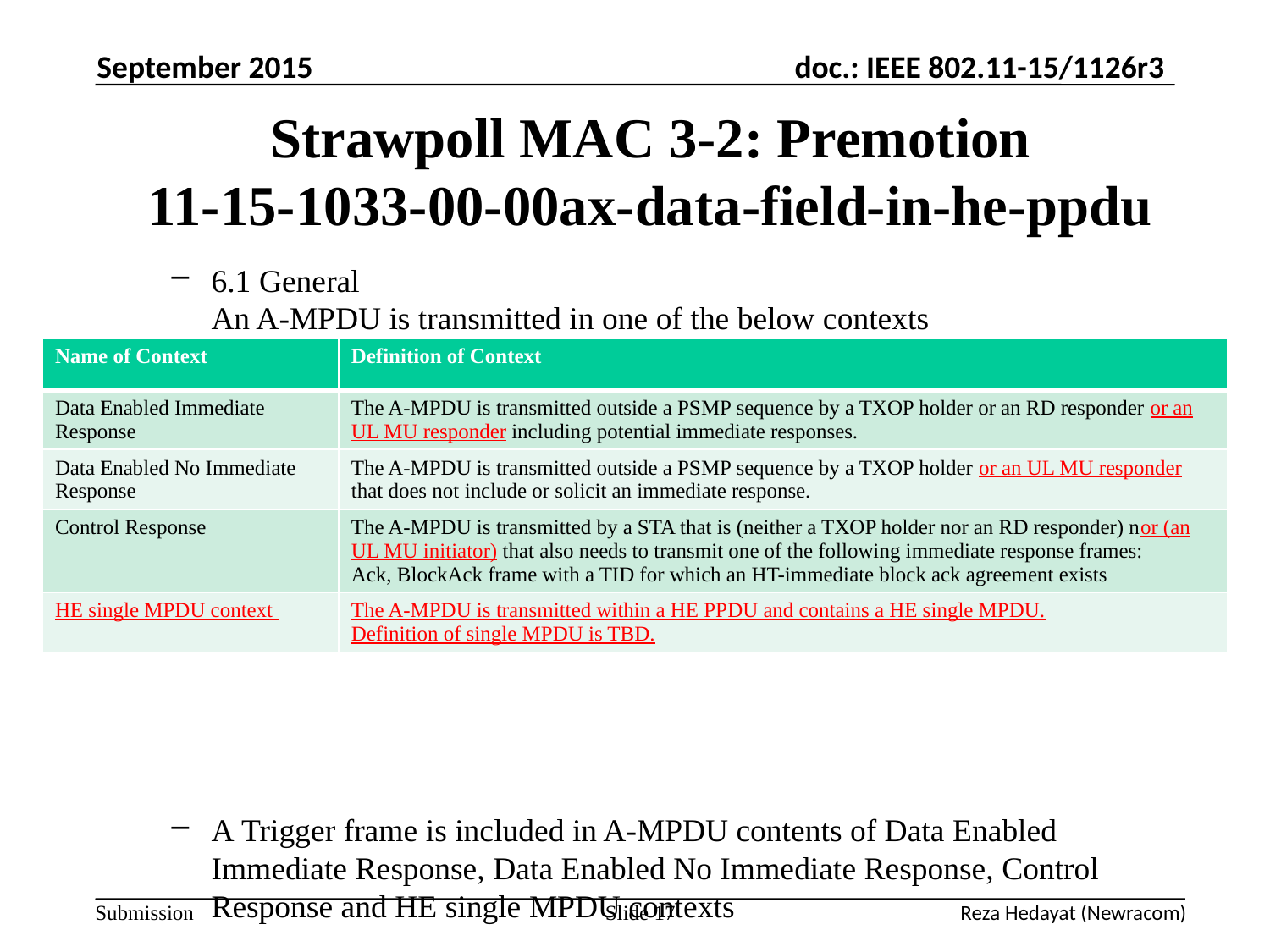

September 2015
# Strawpoll MAC 3-2: Premotion 11-15-1033-00-00ax-data-field-in-he-ppdu
6.1 General
An A-MPDU is transmitted in one of the below contexts

A Trigger frame is included in A-MPDU contents of Data Enabled Immediate Response, Data Enabled No Immediate Response, Control Response and HE single MPDU contexts
Y/N/Abstain: 7/3/37

| Name of Context | Definition of Context |
| --- | --- |
| Data Enabled Immediate Response | The A-MPDU is transmitted outside a PSMP sequence by a TXOP holder or an RD responder or an UL MU responder including potential immediate responses. |
| Data Enabled No Immediate Response | The A-MPDU is transmitted outside a PSMP sequence by a TXOP holder or an UL MU responder that does not include or solicit an immediate response. |
| Control Response | The A-MPDU is transmitted by a STA that is (neither a TXOP holder nor an RD responder) nor (an UL MU initiator) that also needs to transmit one of the following immediate response frames: Ack, BlockAck frame with a TID for which an HT-immediate block ack agreement exists |
| HE single MPDU context | The A-MPDU is transmitted within a HE PPDU and contains a HE single MPDU. Definition of single MPDU is TBD. |
Slide 17
Reza Hedayat (Newracom)